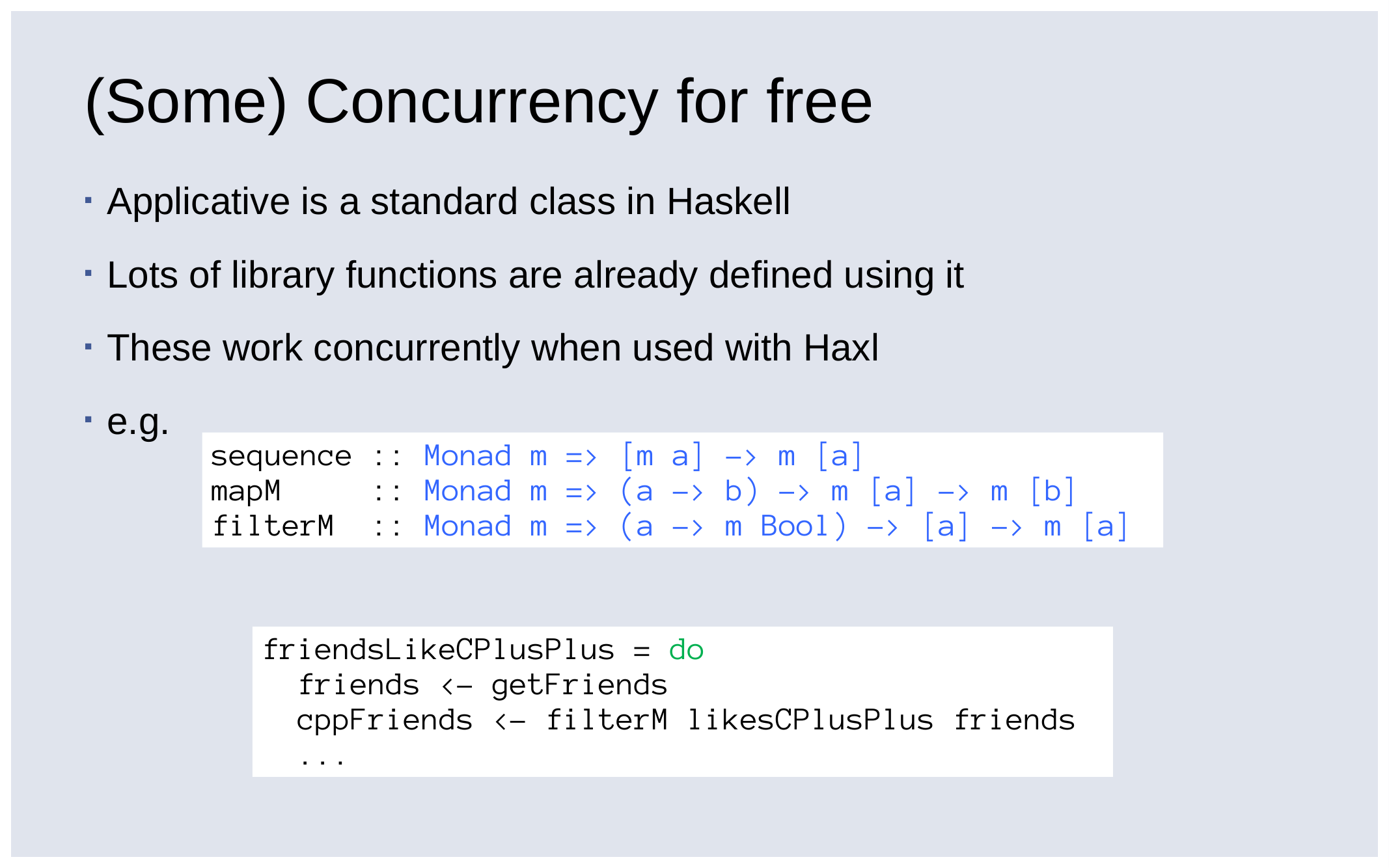

# (Some) Concurrency for free
Applicative is a standard class in Haskell
Lots of library functions are already defined using it
These work concurrently when used with Haxl
e.g.

sequence :: Monad m => [m a] -> m [a]
mapM     :: Monad m => (a -> b) -> m [a] -> m [b]
filterM  :: Monad m => (a -> m Bool) -> [a] -> m [a]
friendsLikeCPlusPlus = do
  friends <- getFriends
  cppFriends <- filterM likesCPlusPlus friends
  ...